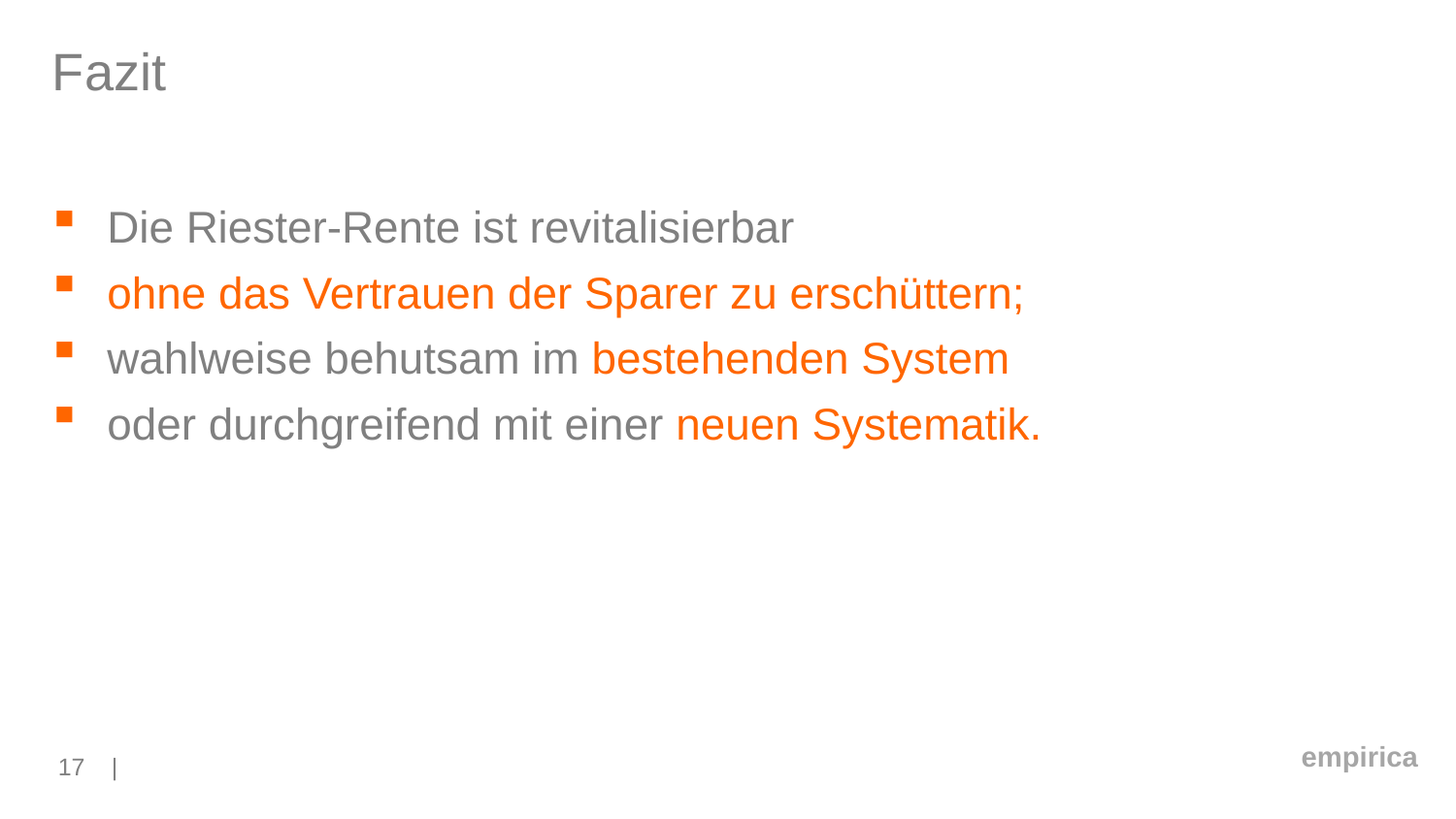

# Fazit
Die Riester-Rente ist revitalisierbar
ohne das Vertrauen der Sparer zu erschüttern;
wahlweise behutsam im bestehenden System
oder durchgreifend mit einer neuen Systematik.